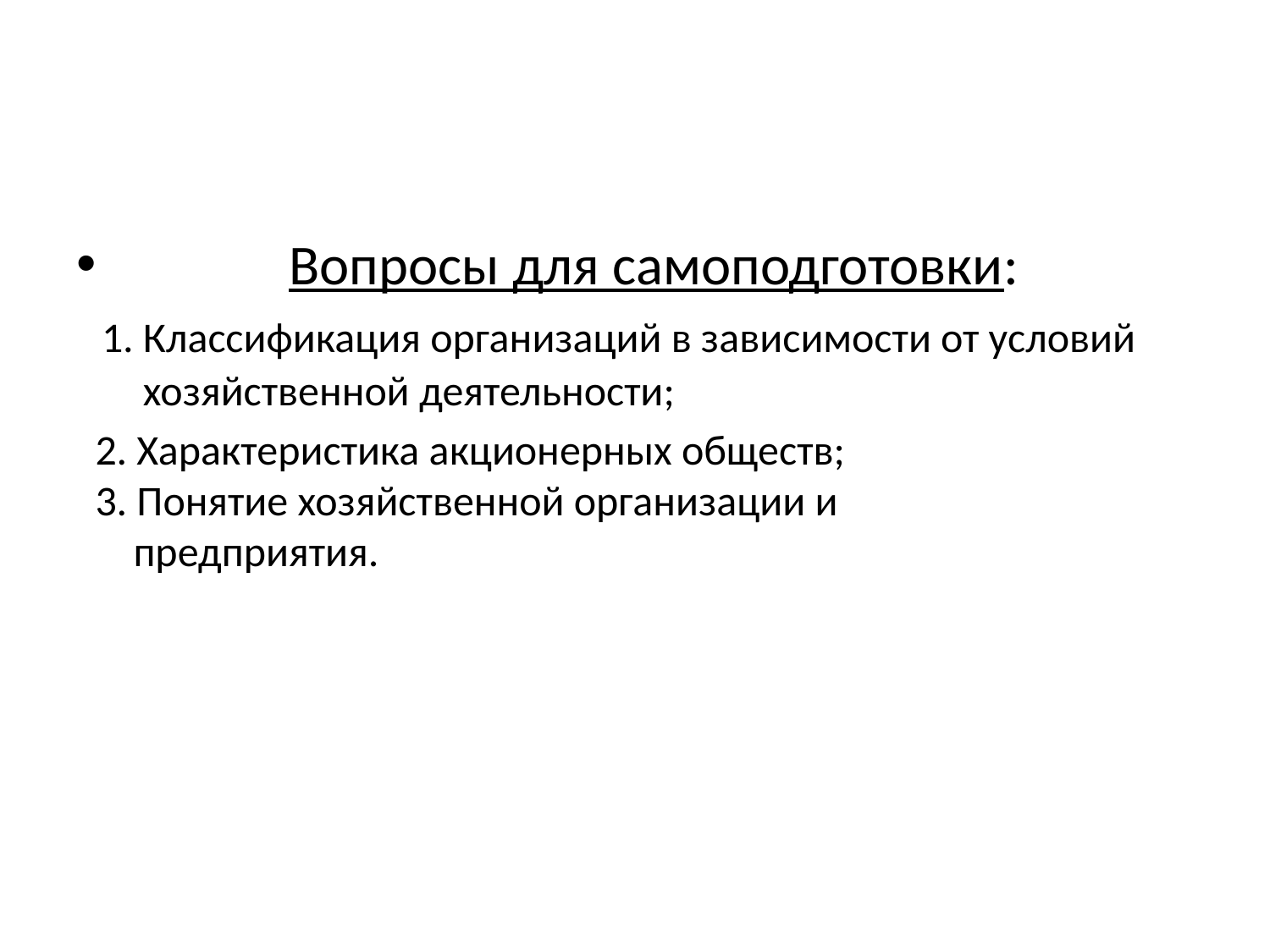

#
             Вопросы для самоподготовки:
  1. Классификация организаций в зависимости от условий
       хозяйственной деятельности;
  2. Характеристика акционерных обществ;
  3. Понятие хозяйственной организации и
      предприятия.